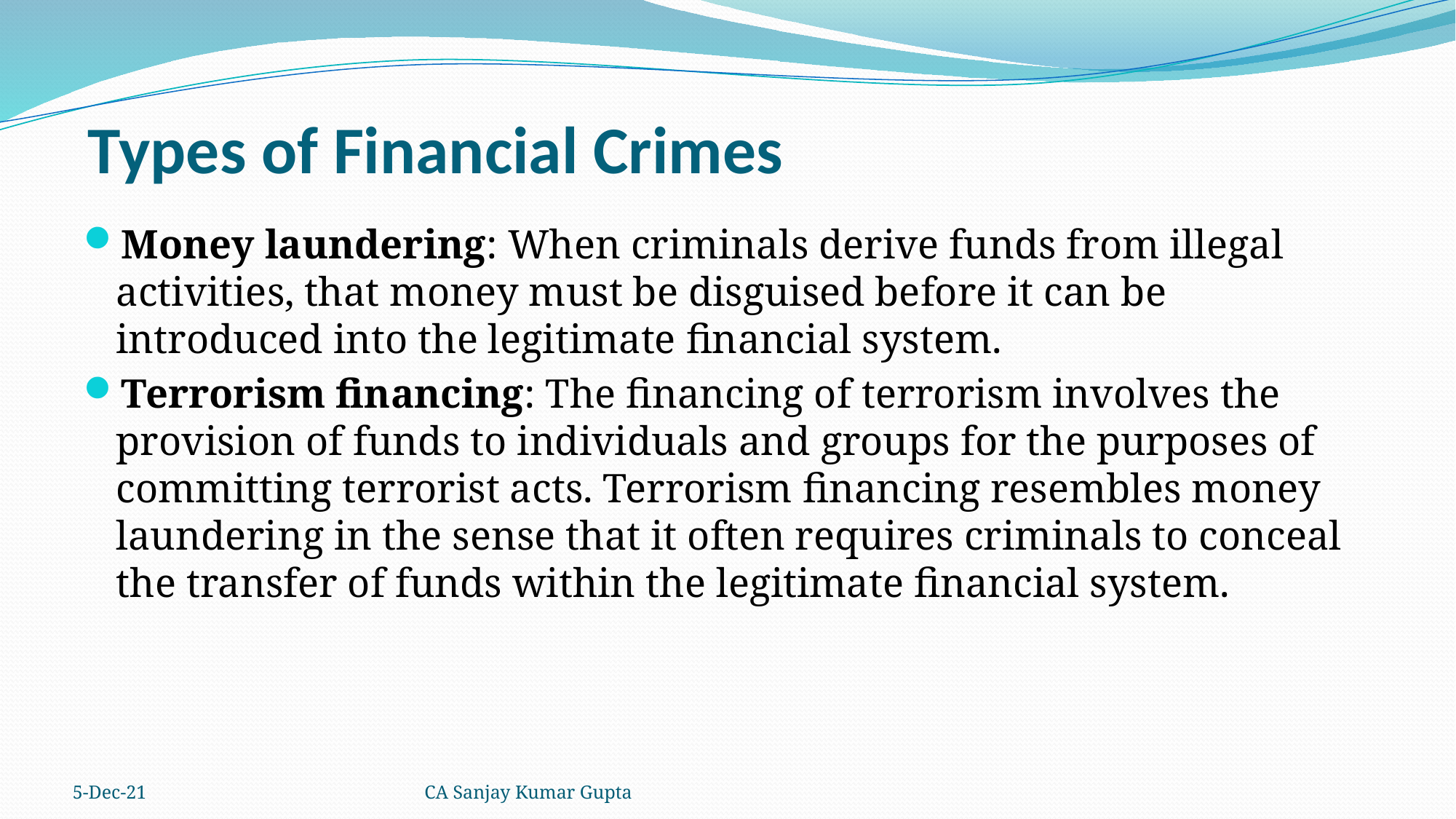

# Types of Financial Crimes
Money laundering: When criminals derive funds from illegal activities, that money must be disguised before it can be introduced into the legitimate financial system.
Terrorism financing: The financing of terrorism involves the provision of funds to individuals and groups for the purposes of committing terrorist acts. Terrorism financing resembles money laundering in the sense that it often requires criminals to conceal the transfer of funds within the legitimate financial system.

5-Dec-21
CA Sanjay Kumar Gupta